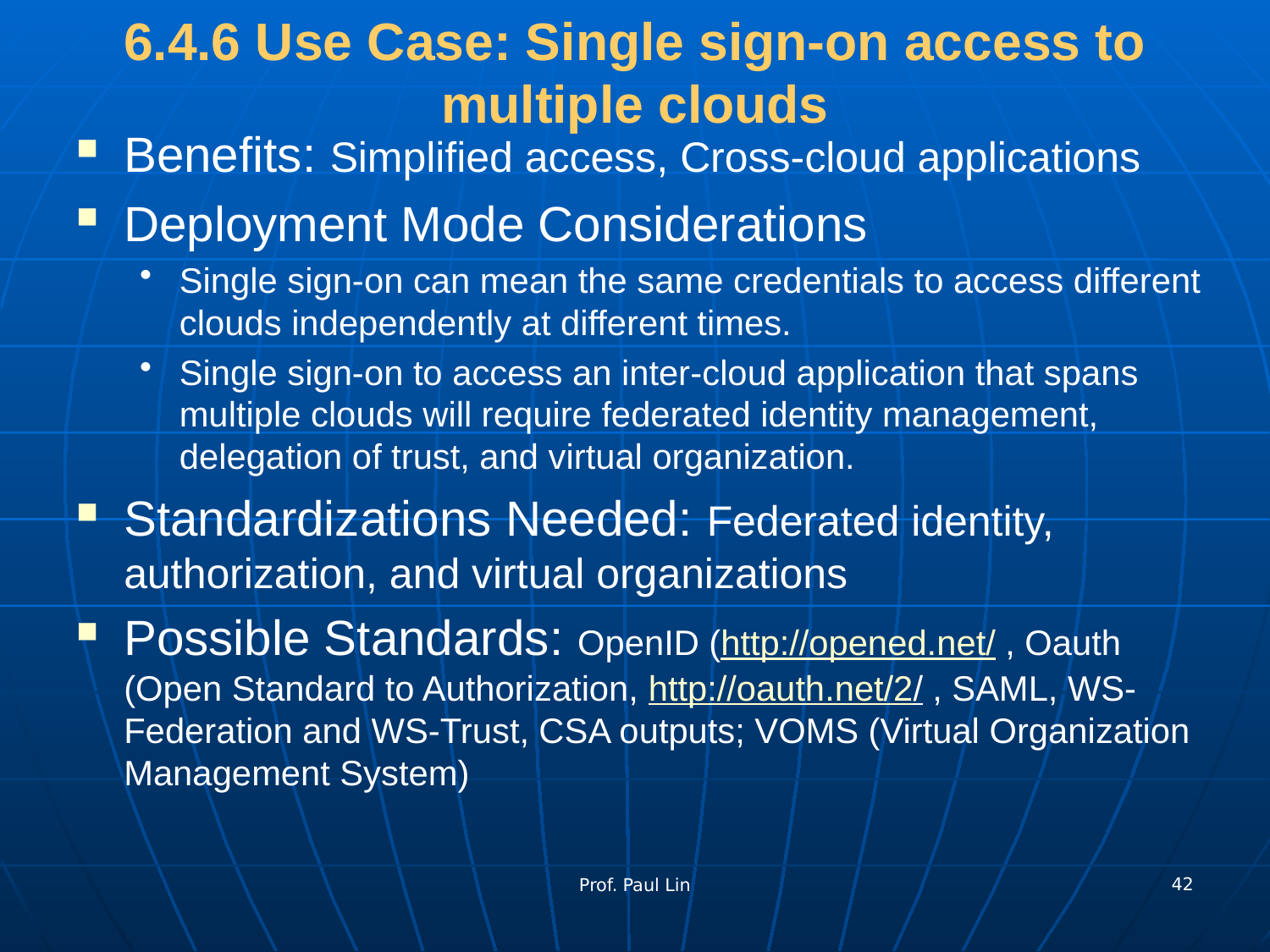

# 6.4.6 Use Case: Single sign-on access to multiple clouds
Benefits: Simplified access, Cross-cloud applications
Deployment Mode Considerations
Single sign-on can mean the same credentials to access different clouds independently at different times.
Single sign-on to access an inter-cloud application that spans multiple clouds will require federated identity management, delegation of trust, and virtual organization.
Standardizations Needed: Federated identity, authorization, and virtual organizations
Possible Standards: OpenID (http://opened.net/ , Oauth (Open Standard to Authorization, http://oauth.net/2/ , SAML, WS-Federation and WS-Trust, CSA outputs; VOMS (Virtual Organization Management System)
42
Prof. Paul Lin